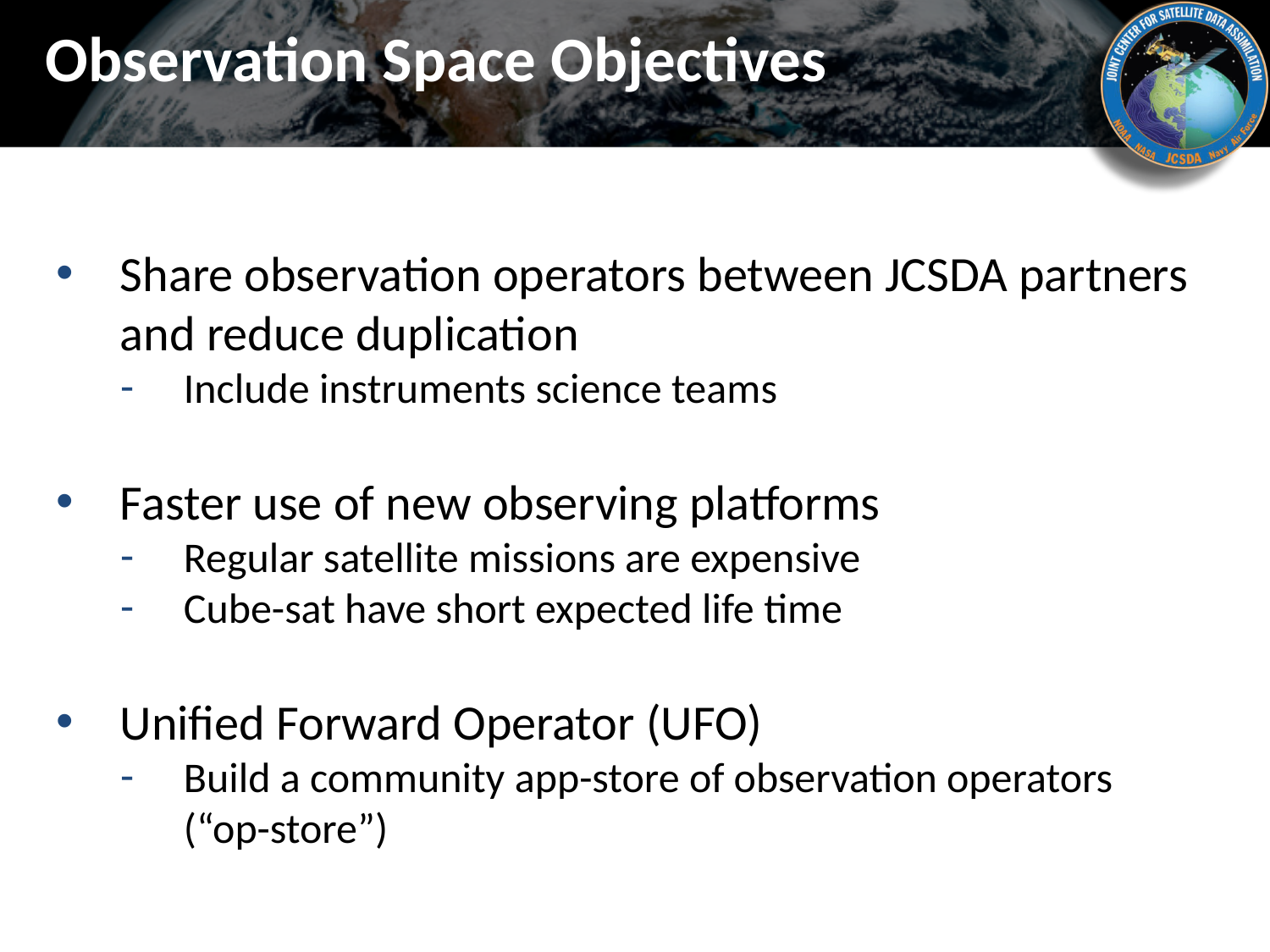

# Observation Space Objectives
Share observation operators between JCSDA partners and reduce duplication
Include instruments science teams

Faster use of new observing platforms
Regular satellite missions are expensive
Cube-sat have short expected life time

Unified Forward Operator (UFO)
Build a community app-store of observation operators (“op-store”)